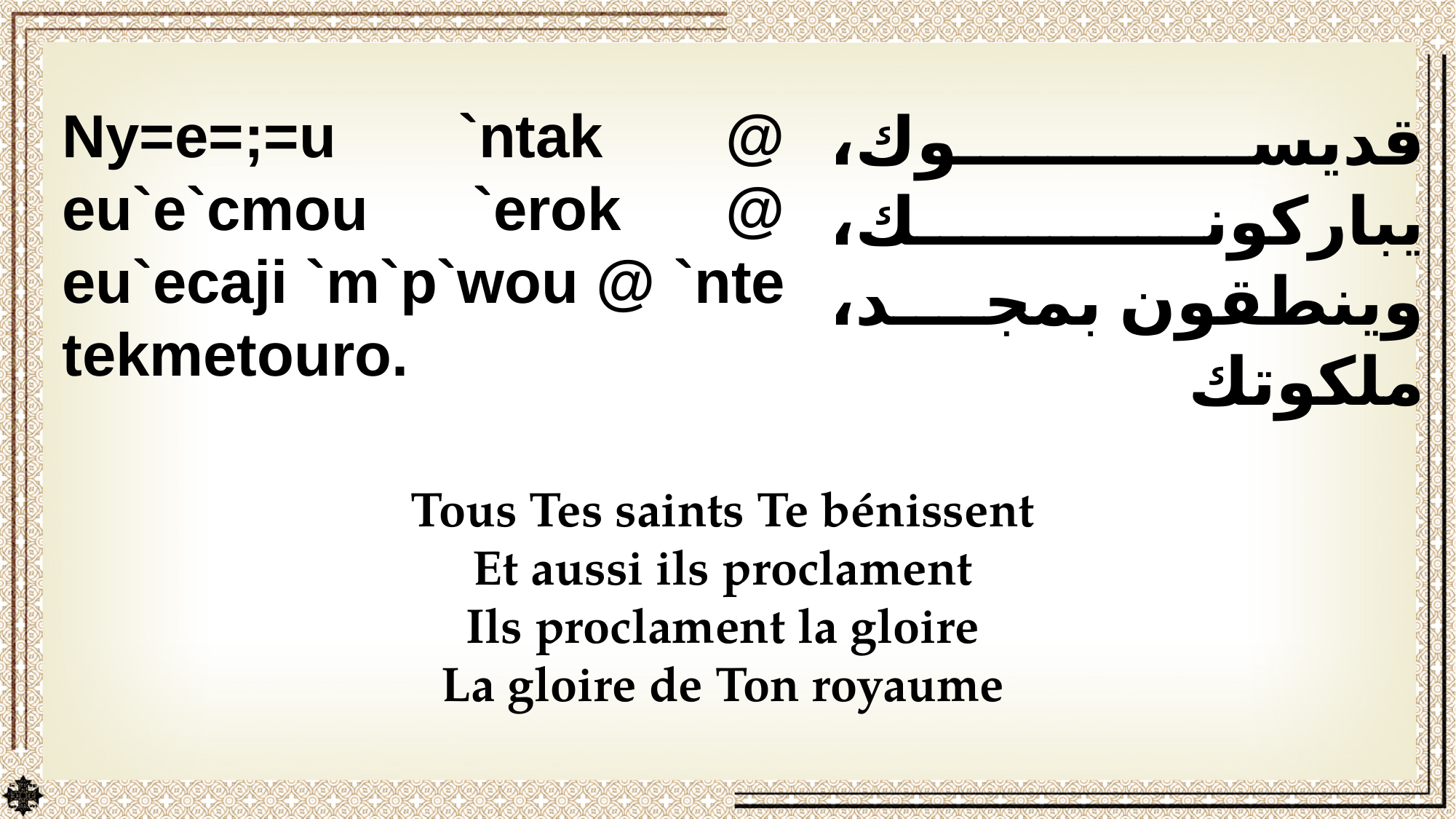

Ny=e=;=u `ntak @ eu`e`cmou `erok @ eu`ecaji `m`p`wou @ `nte tekmetouro.
قديسوك، يباركونك، وينطقون بمجد، ملكوتك
Tous Tes saints Te bénissent
Et aussi ils proclament
Ils proclament la gloire
La gloire de Ton royaume